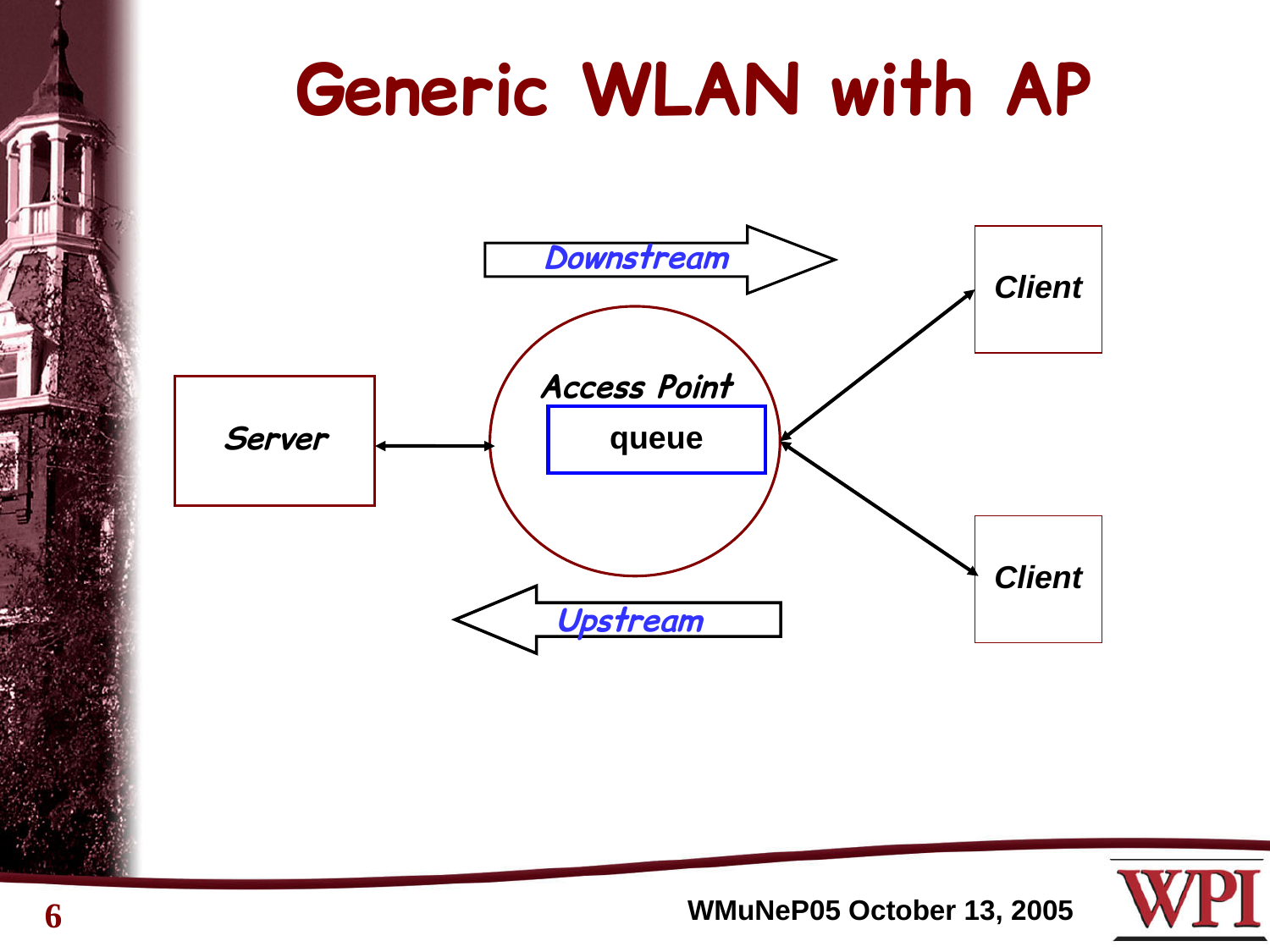

# Generic WLAN with AP
Downstream

Client
Access Point

Server
queue

Client

Upstream
6
WMuNeP05 October 13, 2005